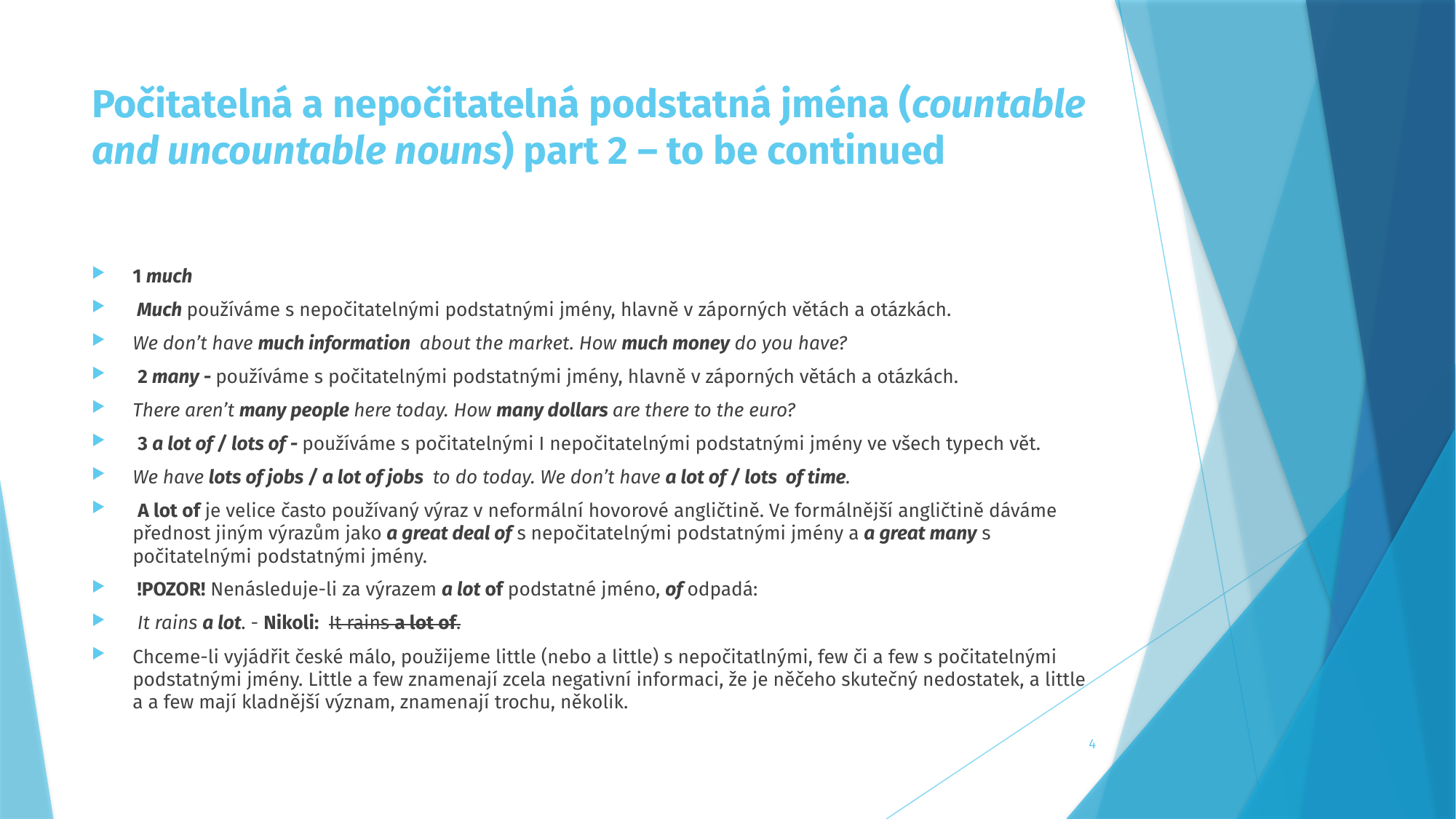

# Počitatelná a nepočitatelná podstatná jména (countable and uncountable nouns) part 2 – to be continued
1 much
 Much používáme s nepočitatelnými podstatnými jmény, hlavně v záporných větách a otázkách.
We don’t have much information  about the market. How much money do you have?
 2 many - používáme s počitatelnými podstatnými jmény, hlavně v záporných větách a otázkách.
There aren’t many people here today. How many dollars are there to the euro?
 3 a lot of / lots of - používáme s počitatelnými I nepočitatelnými podstatnými jmény ve všech typech vět.
We have lots of jobs / a lot of jobs  to do today. We don’t have a lot of / lots  of time.
 A lot of je velice často používaný výraz v neformální hovorové angličtině. Ve formálnější angličtině dáváme přednost jiným výrazům jako a great deal of s nepočitatelnými podstatnými jmény a a great many s počitatelnými podstatnými jmény.
 !POZOR! Nenásleduje-li za výrazem a lot of podstatné jméno, of odpadá:
 It rains a lot. - Nikoli:  It rains a lot of.
Chceme-li vyjádřit české málo, použijeme little (nebo a little) s nepočitatlnými, few či a few s počitatelnými podstatnými jmény. Little a few znamenají zcela negativní informaci, že je něčeho skutečný nedostatek, a little a a few mají kladnější význam, znamenají trochu, několik.

4